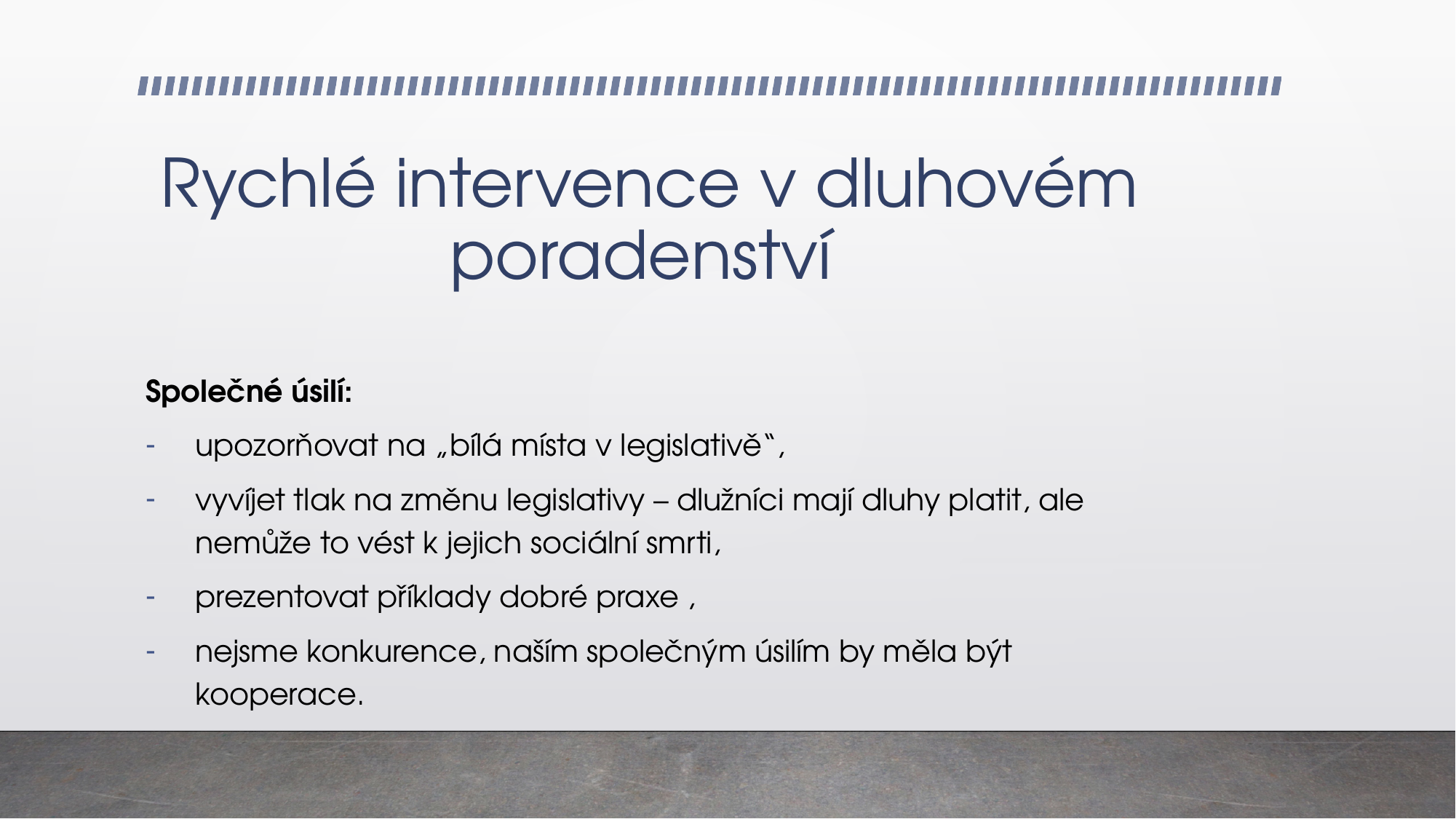

# Rychlé intervence v dluhovém poradenství
Společné úsilí:
upozorňovat na „bílá místa v legislativě“,
vyvíjet tlak na změnu legislativy – dlužníci mají dluhy platit, ale nemůže to vést k jejich sociální smrti,
prezentovat příklady dobré praxe ,
nejsme konkurence, naším společným úsilím by měla být kooperace.